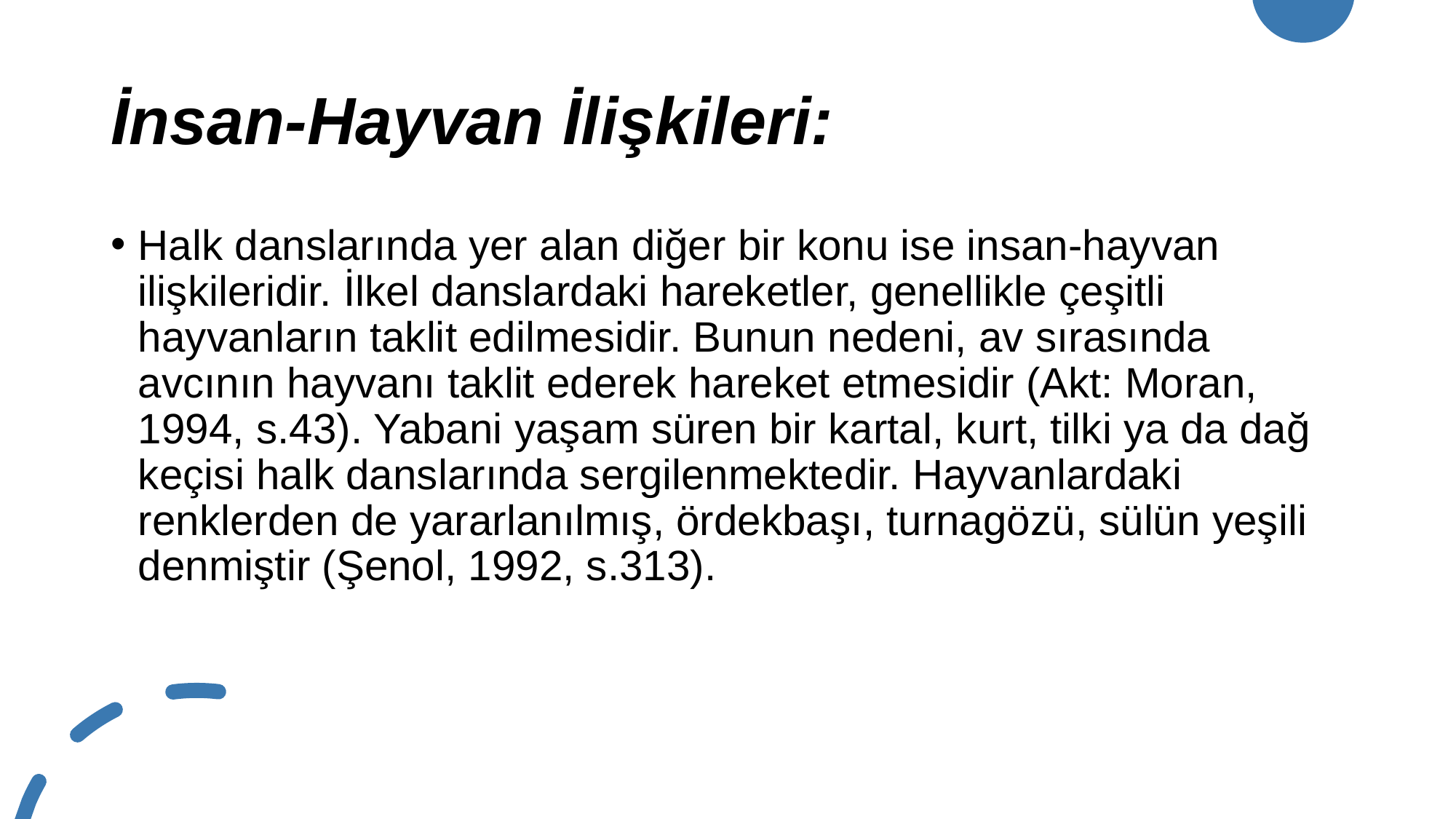

# İnsan-Hayvan İlişkileri:
Halk danslarında yer alan diğer bir konu ise insan-hayvan ilişkileridir. İlkel danslardaki hareketler, genellikle çeşitli hayvanların taklit edilmesidir. Bunun nedeni, av sırasında avcının hayvanı taklit ederek hareket etmesidir (Akt: Moran, 1994, s.43). Yabani yaşam süren bir kartal, kurt, tilki ya da dağ keçisi halk danslarında sergilenmektedir. Hayvanlardaki renklerden de yararlanılmış, ördekbaşı, turnagözü, sülün yeşili denmiştir (Şenol, 1992, s.313).